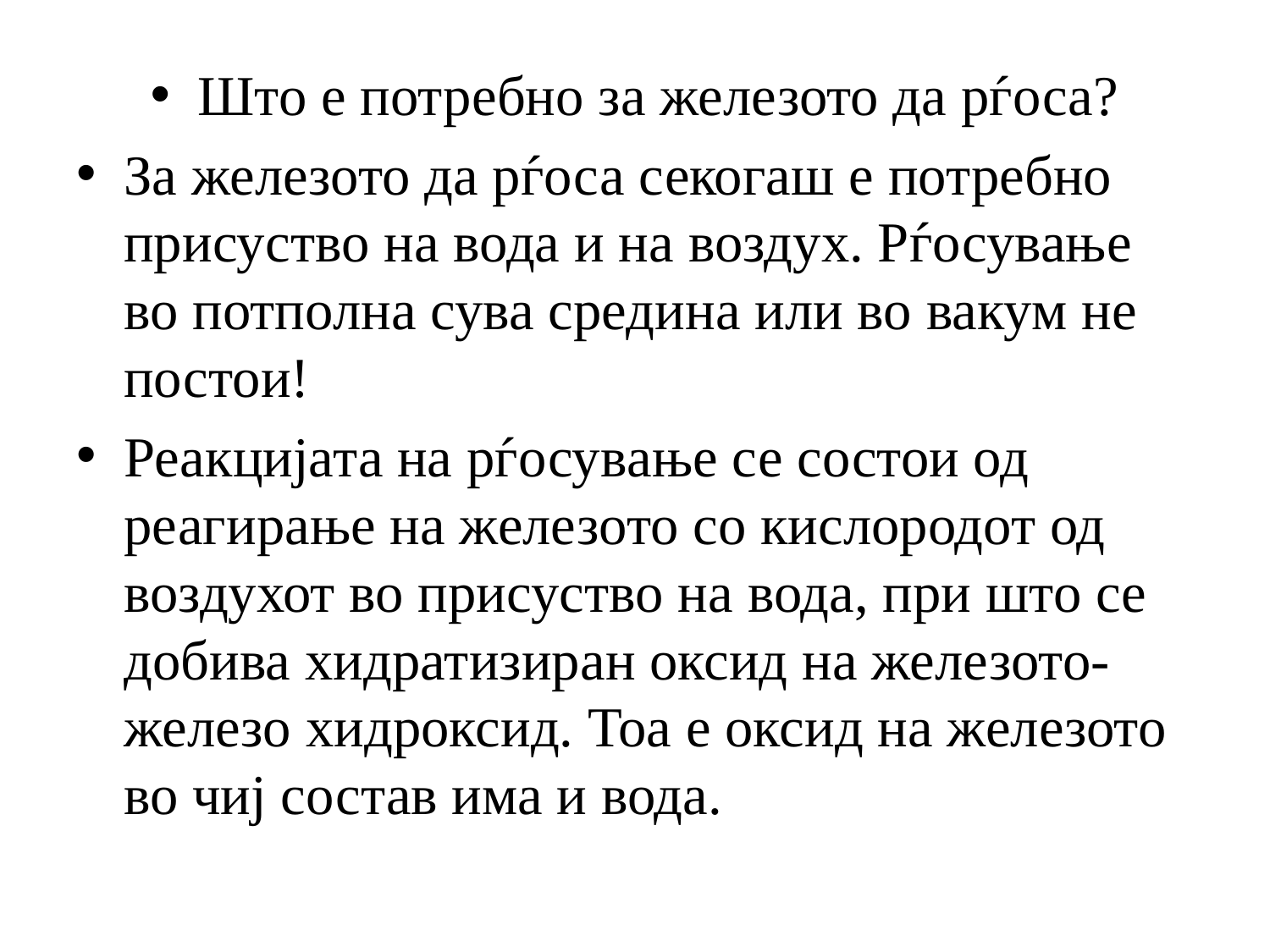

Што е потребно за железото да рѓоса?
За железото да рѓоса секогаш е потребно присуство на вода и на воздух. Рѓосување во потполна сува средина или во вакум не постои!
Реакцијата на рѓосување се состои од реагирање на железото со кислородот од воздухот во присуство на вода, при што се добива хидратизиран оксид на железото- железо хидроксид. Тоа е оксид на железото во чиј состав има и вода.